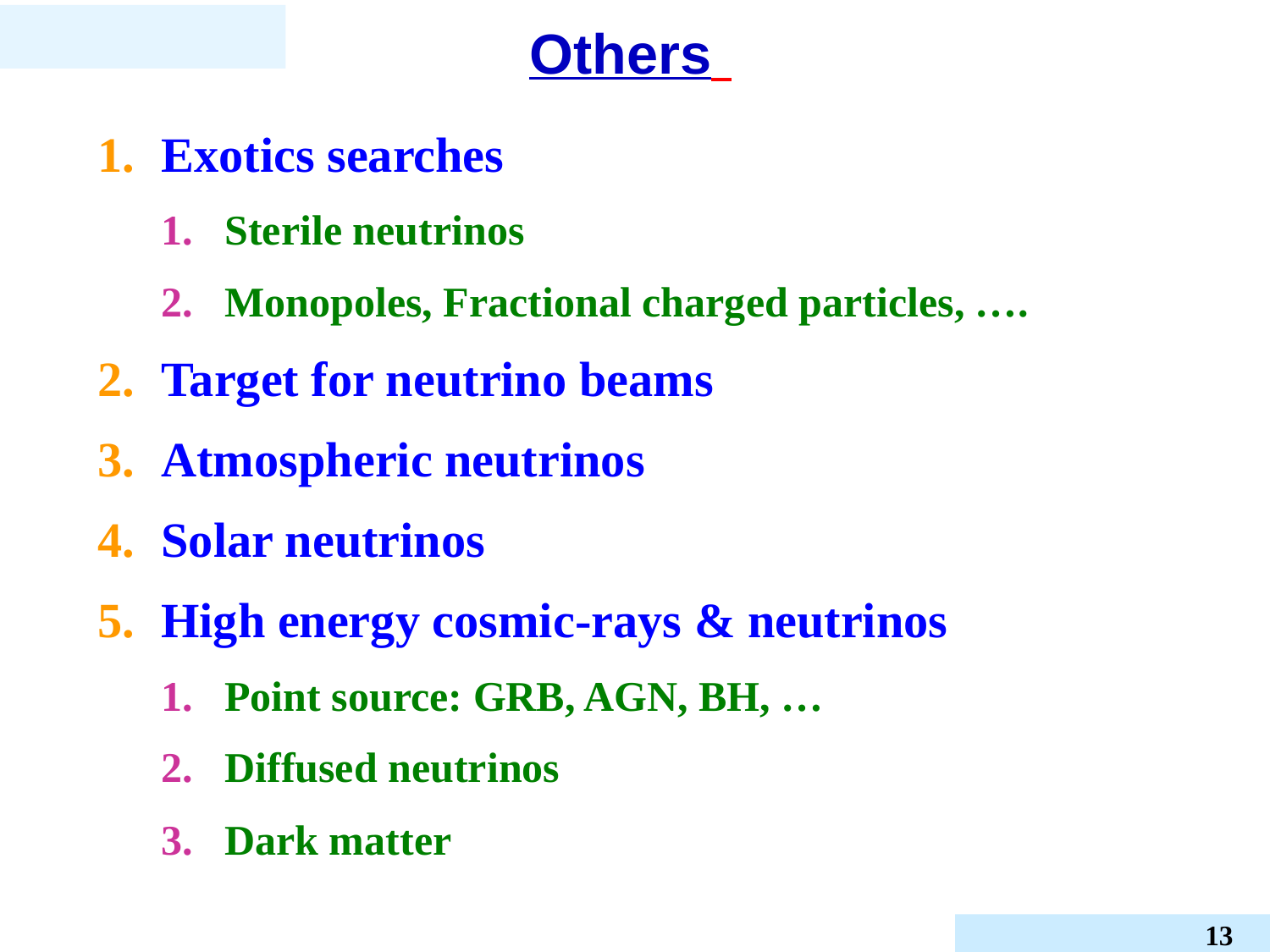

# Others
Exotics searches
Sterile neutrinos
Monopoles, Fractional charged particles, ….
Target for neutrino beams
Atmospheric neutrinos
Solar neutrinos
High energy cosmic-rays & neutrinos
Point source: GRB, AGN, BH, …
Diffused neutrinos
Dark matter